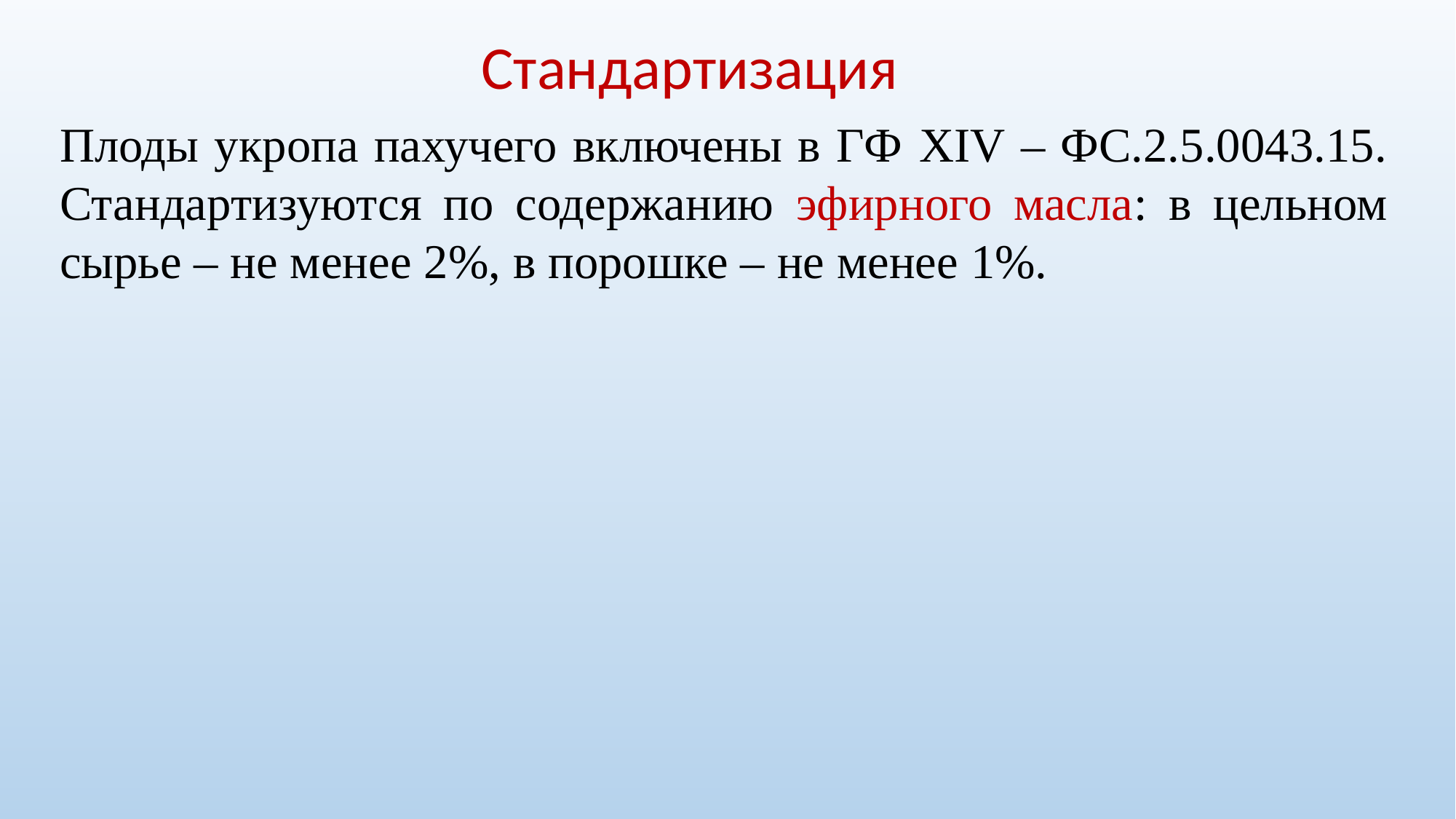

Стандартизация
Плоды укропа пахучего включены в ГФ XIV – ФС.2.5.0043.15. Стандартизуются по содержанию эфирного масла: в цельном сырье – не менее 2%, в порошке – не менее 1%.